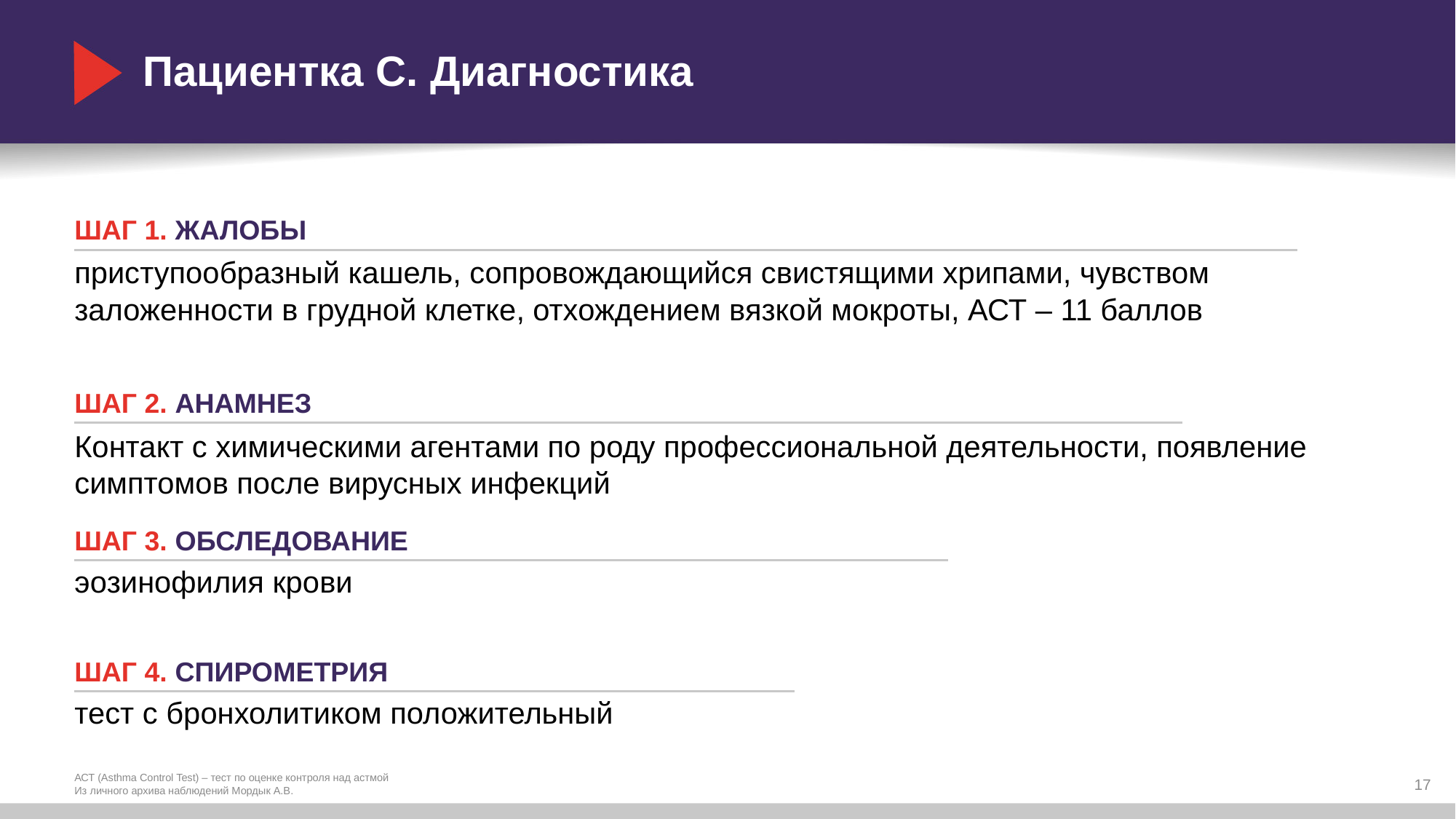

# Пациентка С. Диагностика
ШАГ 1. ЖАЛОБЫ
приступообразный кашель, сопровождающийся свистящими хрипами, чувством заложенности в грудной клетке, отхождением вязкой мокроты, АСТ – 11 баллов
ШАГ 2. АНАМНЕЗ
Контакт с химическими агентами по роду профессиональной деятельности, появление симптомов после вирусных инфекций
ШАГ 3. ОБСЛЕДОВАНИЕ
эозинофилия крови
ШАГ 4. СПИРОМЕТРИЯ
тест с бронхолитиком положительный
17
АСТ (Asthma Control Test) – тест по оценке контроля над астмой
Из личного архива наблюдений Мордык А.В.